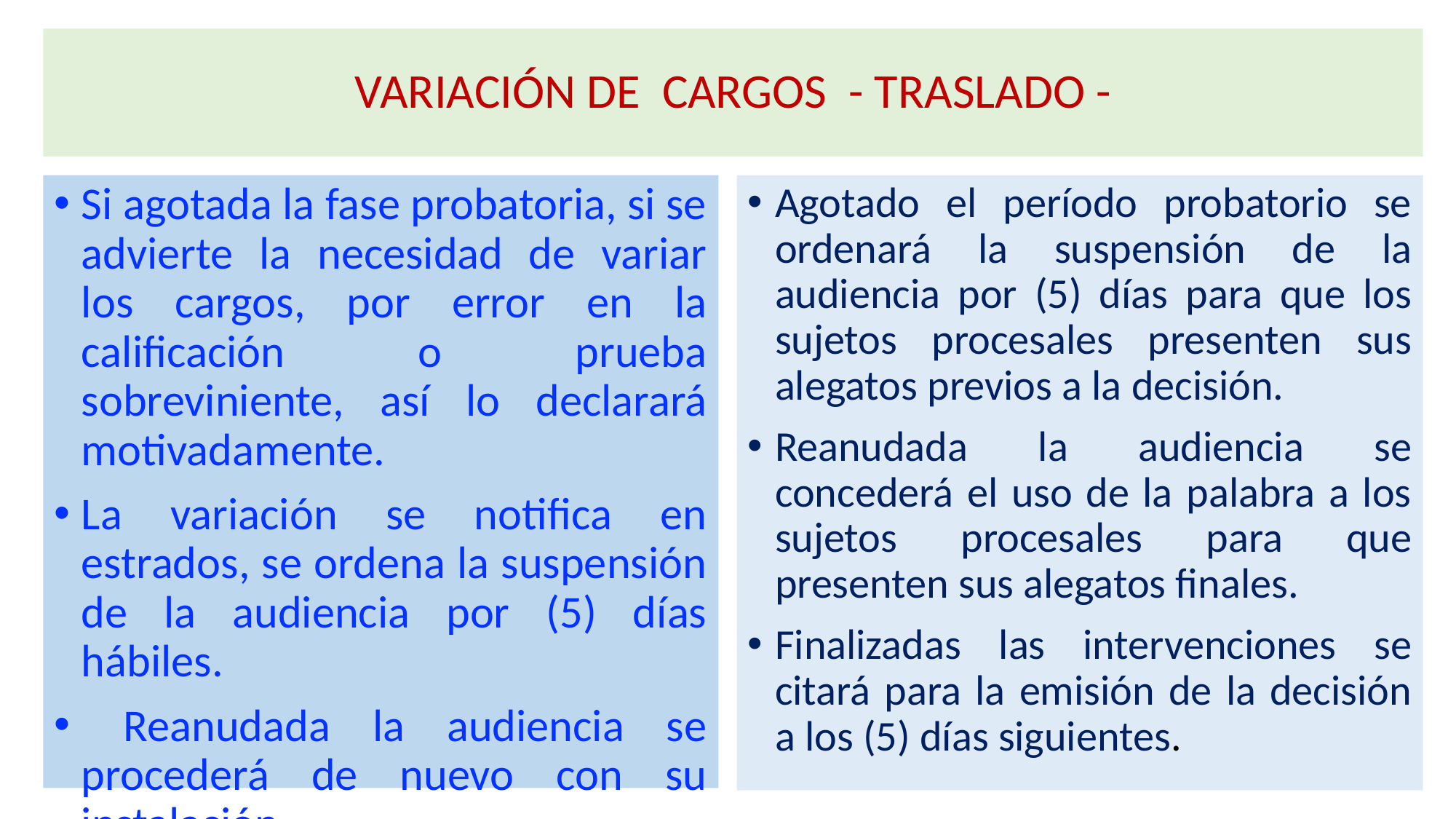

# VARIACIÓN DE  CARGOS  - TRASLADO -
Si agotada la fase probatoria, si se advierte la necesidad de variar los cargos, por error en la calificación o prueba sobreviniente, así lo declarará motivadamente.
La variación se notifica en estrados, se ordena la suspensión de la audiencia por (5) días hábiles.
 Reanudada la audiencia se procederá de nuevo con su instalación.
Agotado el período probatorio se ordenará la suspensión de la audiencia por (5) días para que los sujetos procesales presenten sus alegatos previos a la decisión.
Reanudada la audiencia se concederá el uso de la palabra a los sujetos procesales para que presenten sus alegatos finales.
Finalizadas las intervenciones se citará para la emisión de la decisión a los (5) días siguientes.